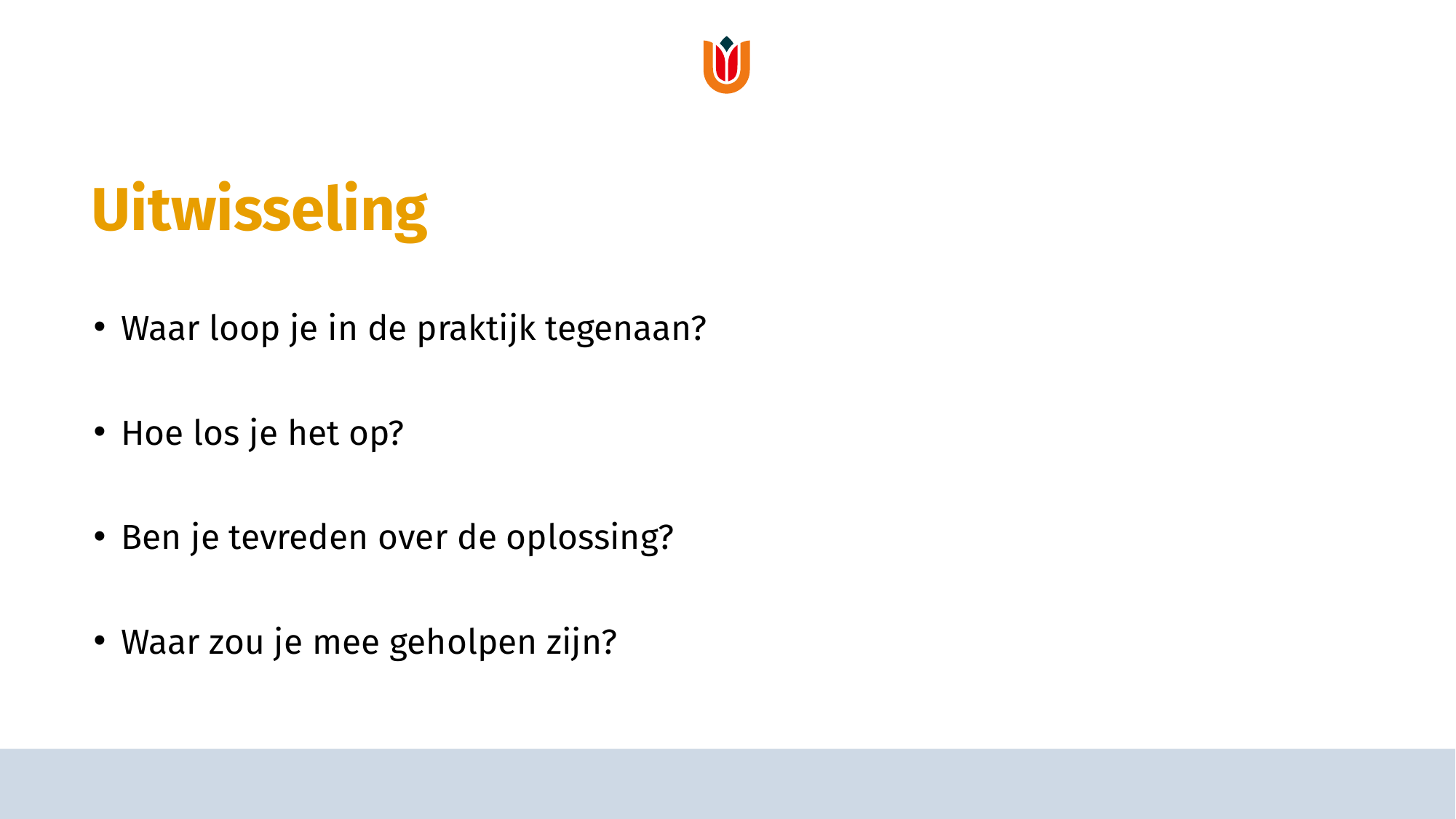

# Uitwisseling
Waar loop je in de praktijk tegenaan?

Hoe los je het op?

Ben je tevreden over de oplossing?

Waar zou je mee geholpen zijn?